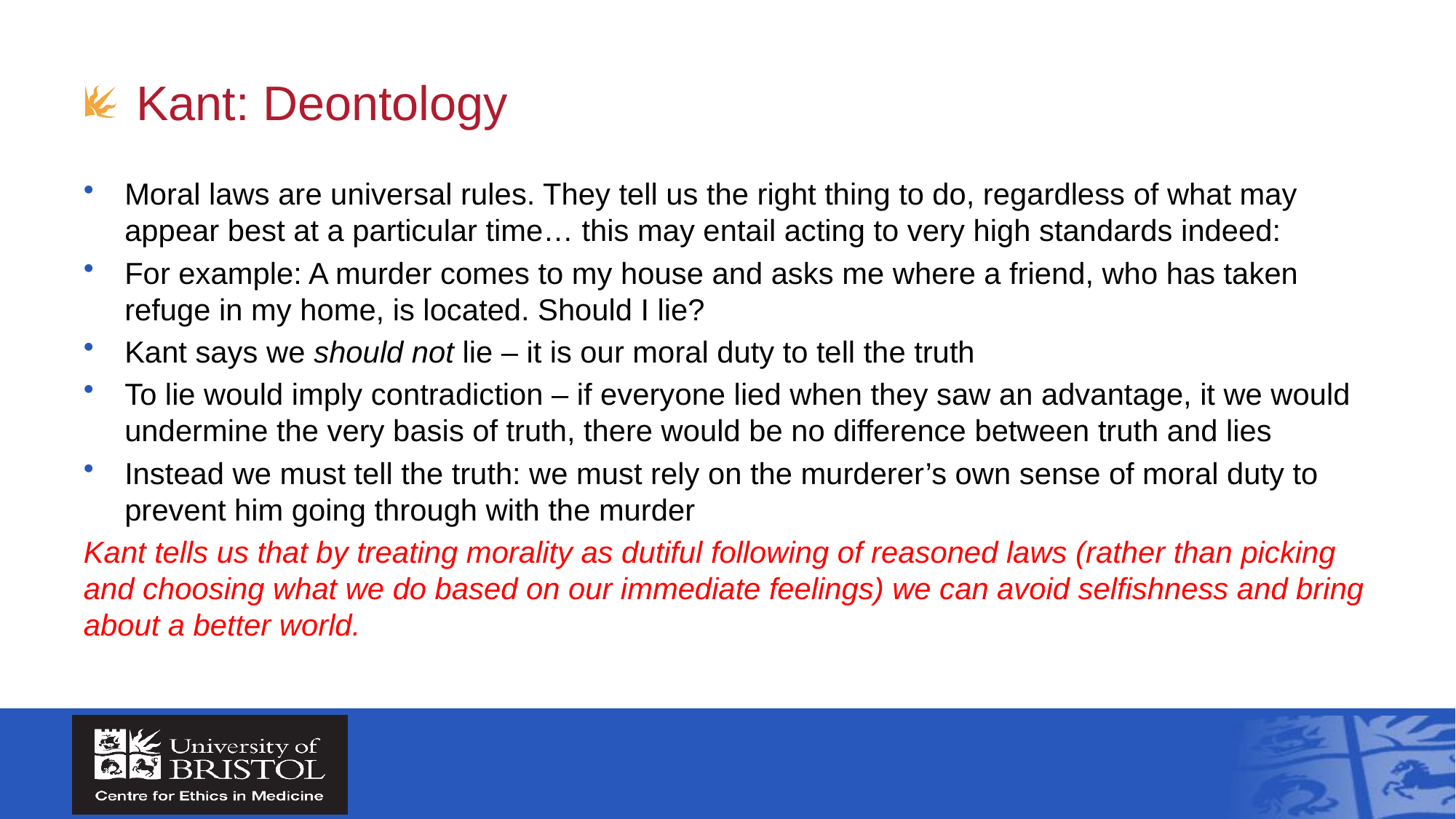

# Kant: Deontology
Moral laws are universal rules. They tell us the right thing to do, regardless of what may appear best at a particular time… this may entail acting to very high standards indeed:
For example: A murder comes to my house and asks me where a friend, who has taken refuge in my home, is located. Should I lie?
Kant says we should not lie – it is our moral duty to tell the truth
To lie would imply contradiction – if everyone lied when they saw an advantage, it we would undermine the very basis of truth, there would be no difference between truth and lies
Instead we must tell the truth: we must rely on the murderer’s own sense of moral duty to prevent him going through with the murder
Kant tells us that by treating morality as dutiful following of reasoned laws (rather than picking and choosing what we do based on our immediate feelings) we can avoid selfishness and bring about a better world.